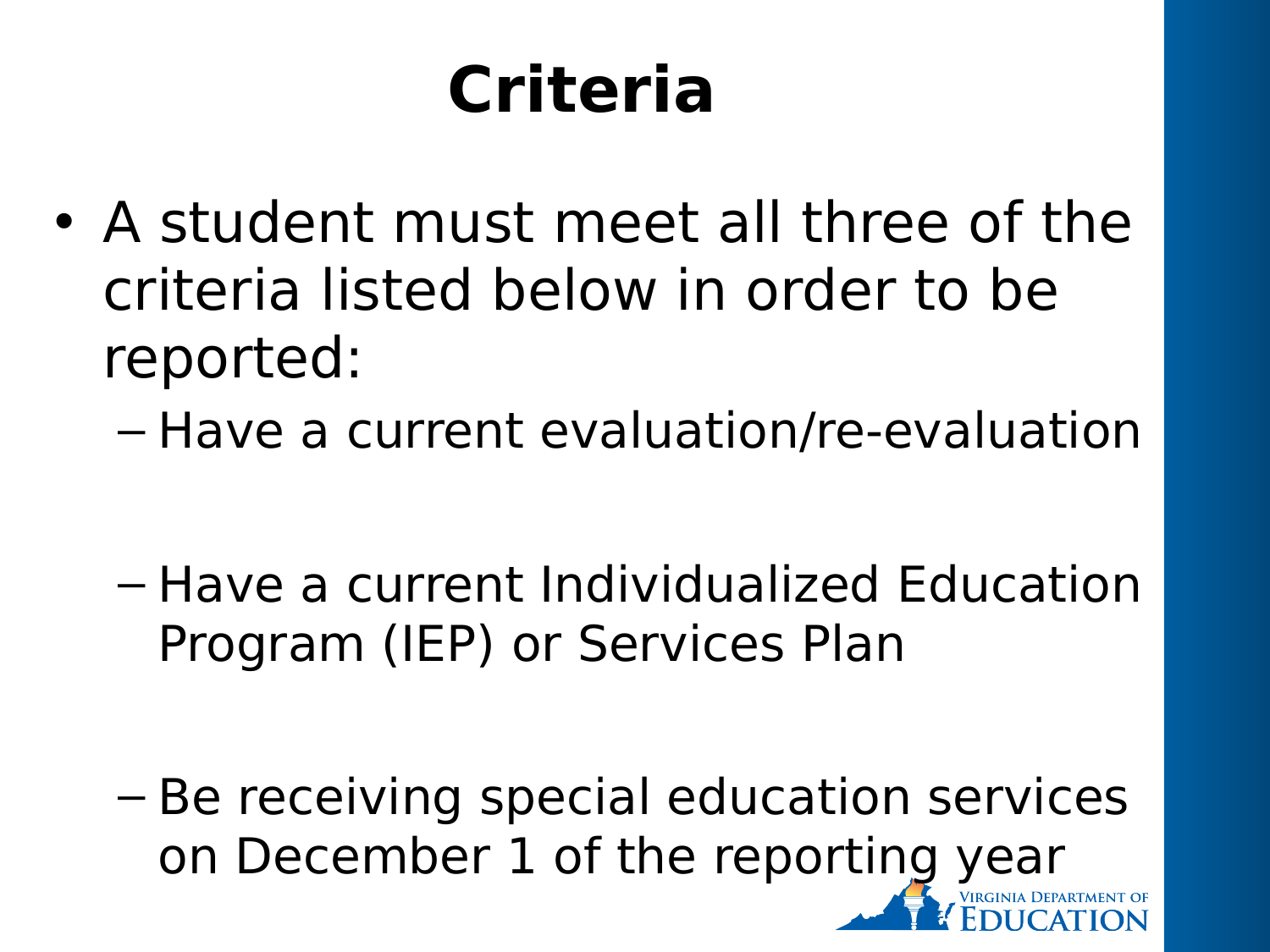

# Criteria
A student must meet all three of the criteria listed below in order to be reported:
Have a current evaluation/re-evaluation

Have a current Individualized Education Program (IEP) or Services Plan

Be receiving special education services on December 1 of the reporting year